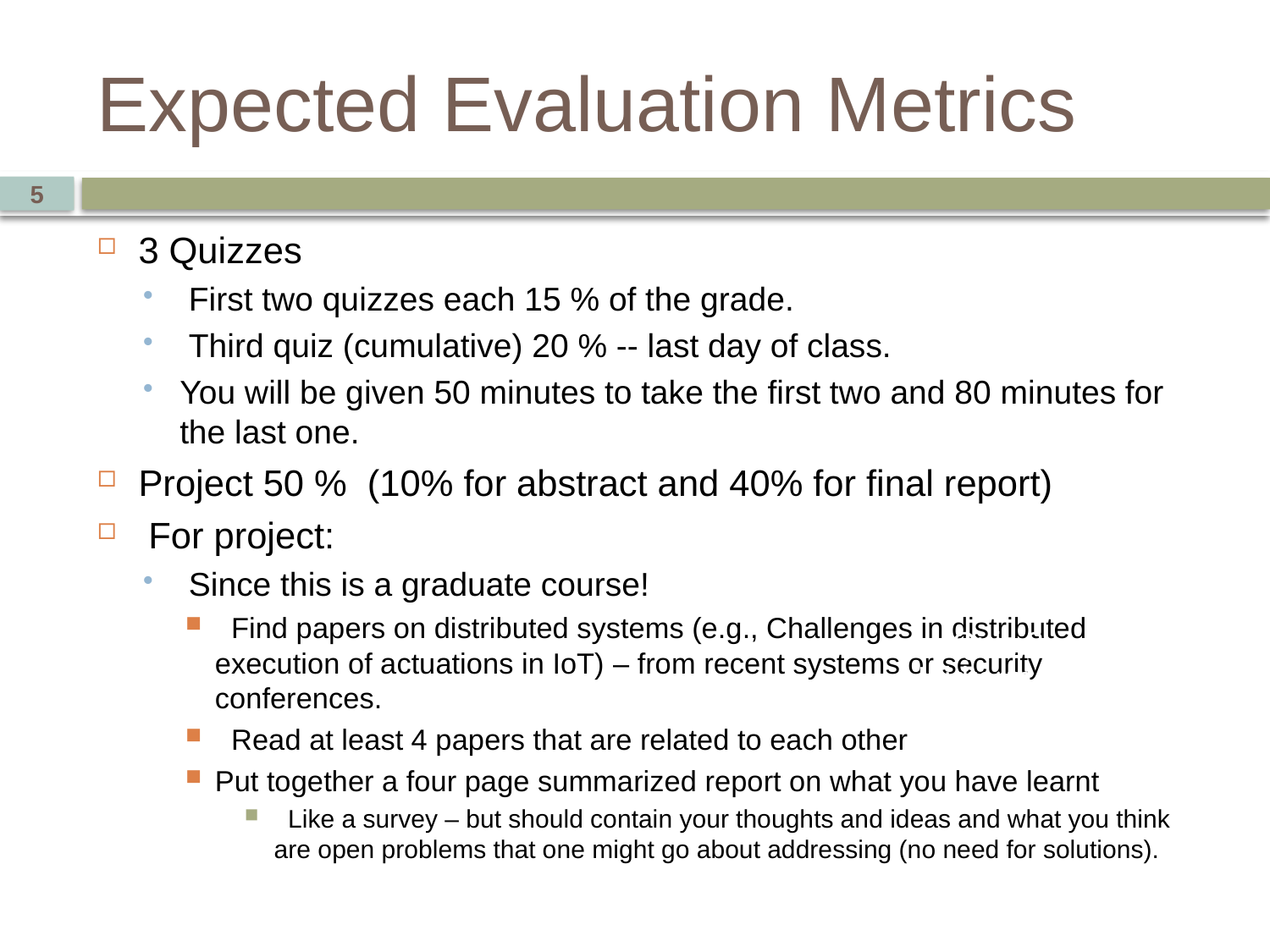

# Expected Evaluation Metrics
5
3 Quizzes
 First two quizzes each 15 % of the grade.
 Third quiz (cumulative) 20 % -- last day of class.
You will be given 50 minutes to take the first two and 80 minutes for the last one.
Project 50 %  (10% for abstract and 40% for final report)
 For project:
 Since this is a graduate course!
  Find papers on distributed systems (e.g., Challenges in distributed execution of actuations in IoT) – from recent systems or security conferences.
  Read at least 4 papers that are related to each other
Put together a four page summarized report on what you have learnt
  Like a survey – but should contain your thoughts and ideas and what you think are open problems that one might go about addressing (no need for solutions).

 Quiz 1
Quiz 3
Midterm